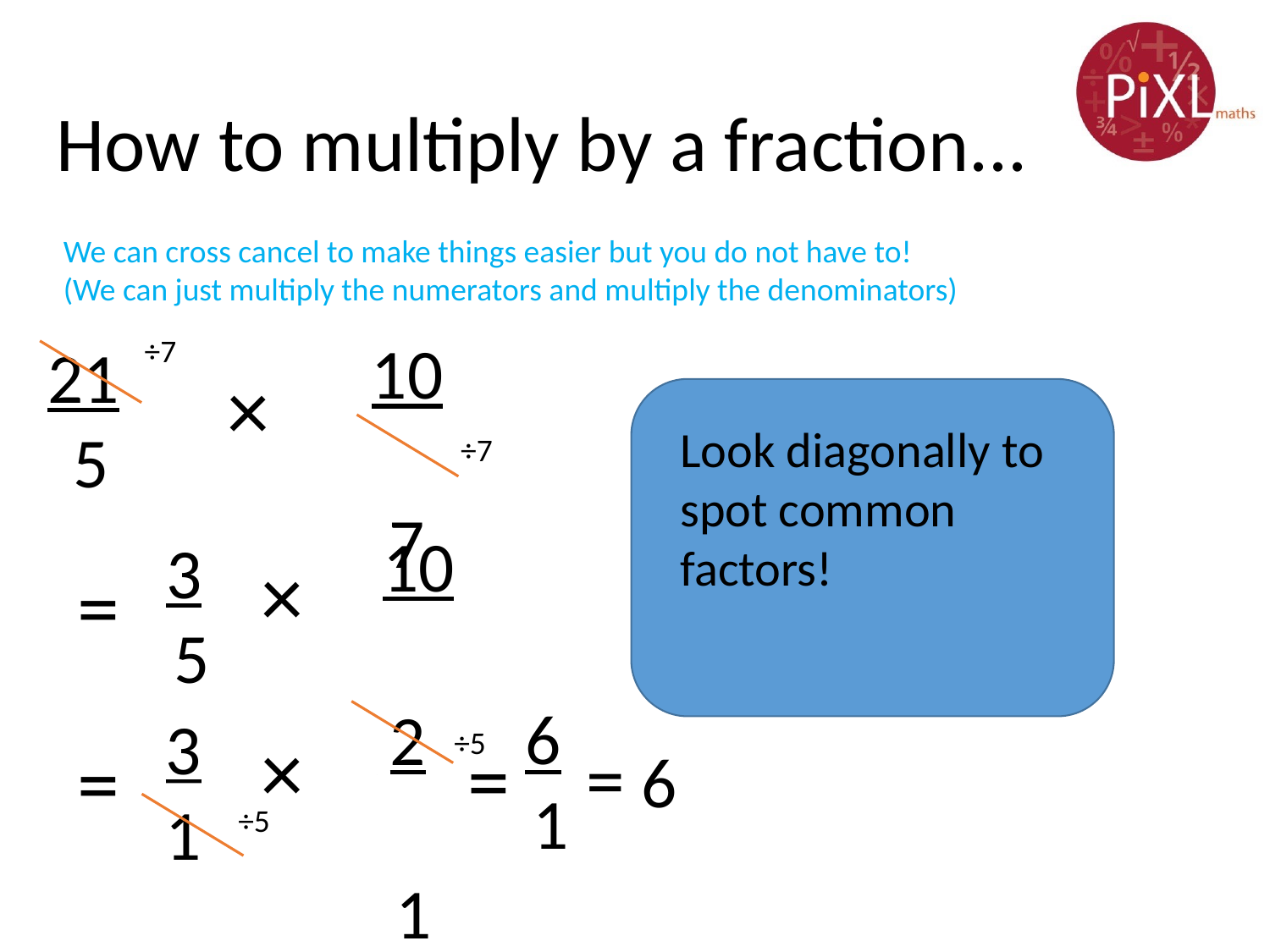

# How to multiply by a fraction...
We can cross cancel to make things easier but you do not have to!
(We can just multiply the numerators and multiply the denominators)
10
7
÷7
21
5
×

Look diagonally to spot common factors!
÷7
10
1
3
5
×
=
6
1
2
10
1
3
5
×
÷5
=
=
= 6
1
÷5